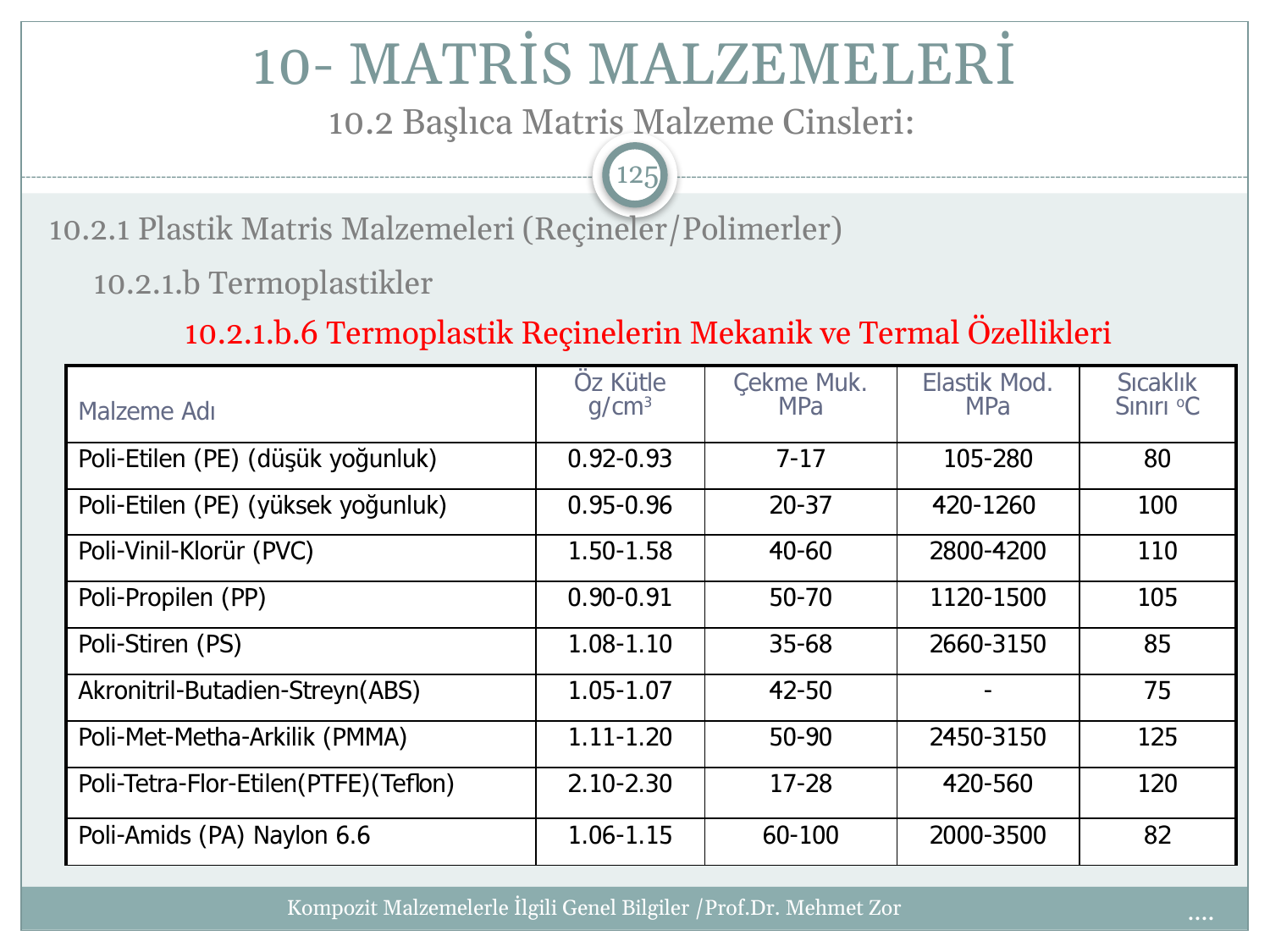

10- MATRİS MALZEMELERİ
10.2 Başlıca Matris Malzeme Cinsleri:
125
10.2.1 Plastik Matris Malzemeleri (Reçineler/Polimerler)
10.2.1.b Termoplastikler
10.2.1.b.6 Termoplastik Reçinelerin Mekanik ve Termal Özellikleri
| Malzeme Adı | Öz Kütle g/cm3 | Çekme Muk. MPa | Elastik Mod. MPa | Sıcaklık Sınırı oC |
| --- | --- | --- | --- | --- |
| Poli-Etilen (PE) (düşük yoğunluk) | 0.92-0.93 | 7-17 | 105-280 | 80 |
| Poli-Etilen (PE) (yüksek yoğunluk) | 0.95-0.96 | 20-37 | 420-1260 | 100 |
| Poli-Vinil-Klorür (PVC) | 1.50-1.58 | 40-60 | 2800-4200 | 110 |
| Poli-Propilen (PP) | 0.90-0.91 | 50-70 | 1120-1500 | 105 |
| Poli-Stiren (PS) | 1.08-1.10 | 35-68 | 2660-3150 | 85 |
| Akronitril-Butadien-Streyn(ABS) | 1.05-1.07 | 42-50 | - | 75 |
| Poli-Met-Metha-Arkilik (PMMA) | 1.11-1.20 | 50-90 | 2450-3150 | 125 |
| Poli-Tetra-Flor-Etilen(PTFE)(Teflon) | 2.10-2.30 | 17-28 | 420-560 | 120 |
| Poli-Amids (PA) Naylon 6.6 | 1.06-1.15 | 60-100 | 2000-3500 | 82 |
Kompozit Malzemelerle İlgili Genel Bilgiler /Prof.Dr. Mehmet Zor
....